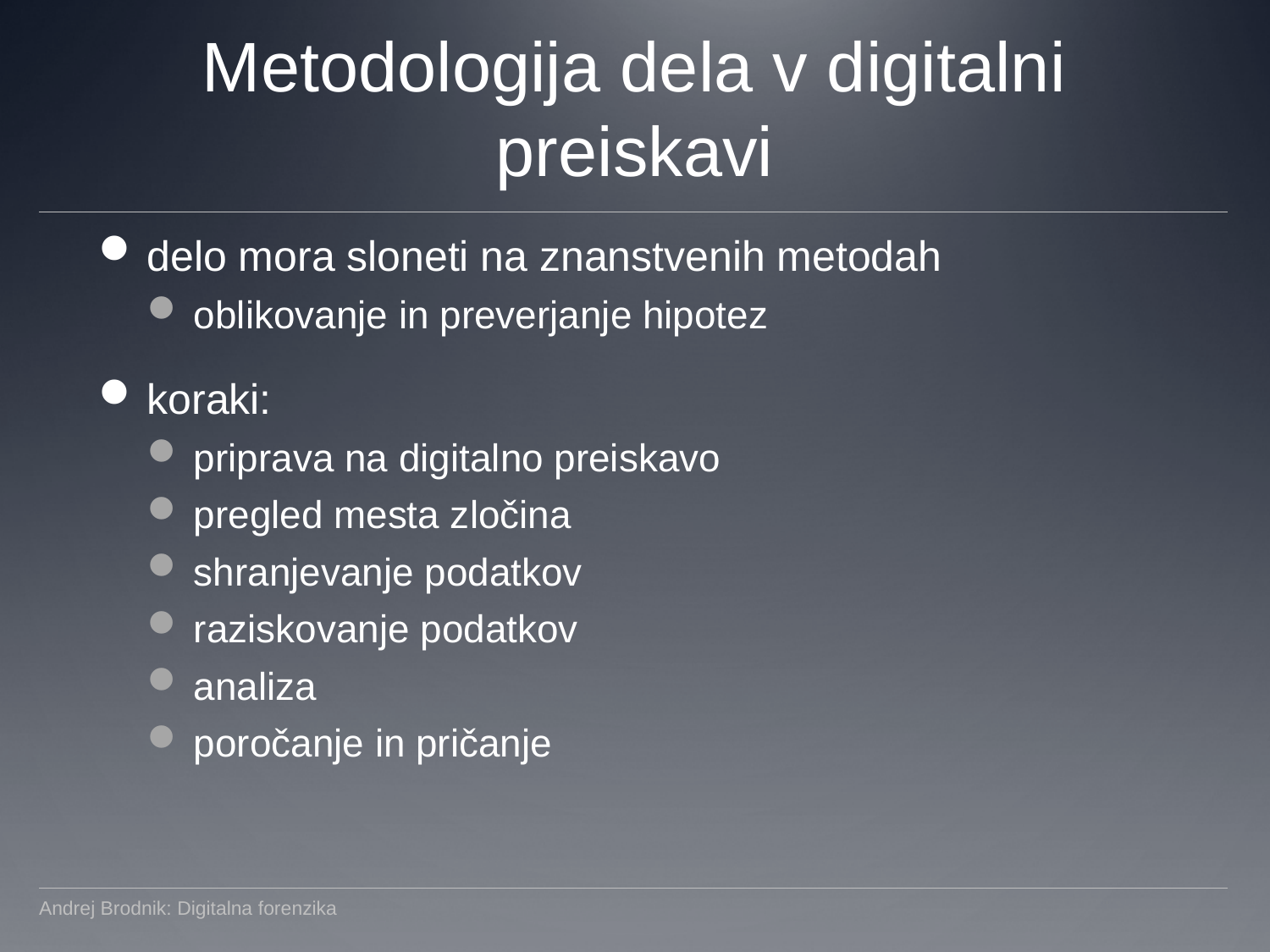

# Metodologija dela v digitalni preiskavi
delo mora sloneti na znanstvenih metodah
oblikovanje in preverjanje hipotez
koraki:
priprava na digitalno preiskavo
pregled mesta zločina
shranjevanje podatkov
raziskovanje podatkov
analiza
poročanje in pričanje

Andrej Brodnik: Digitalna forenzika